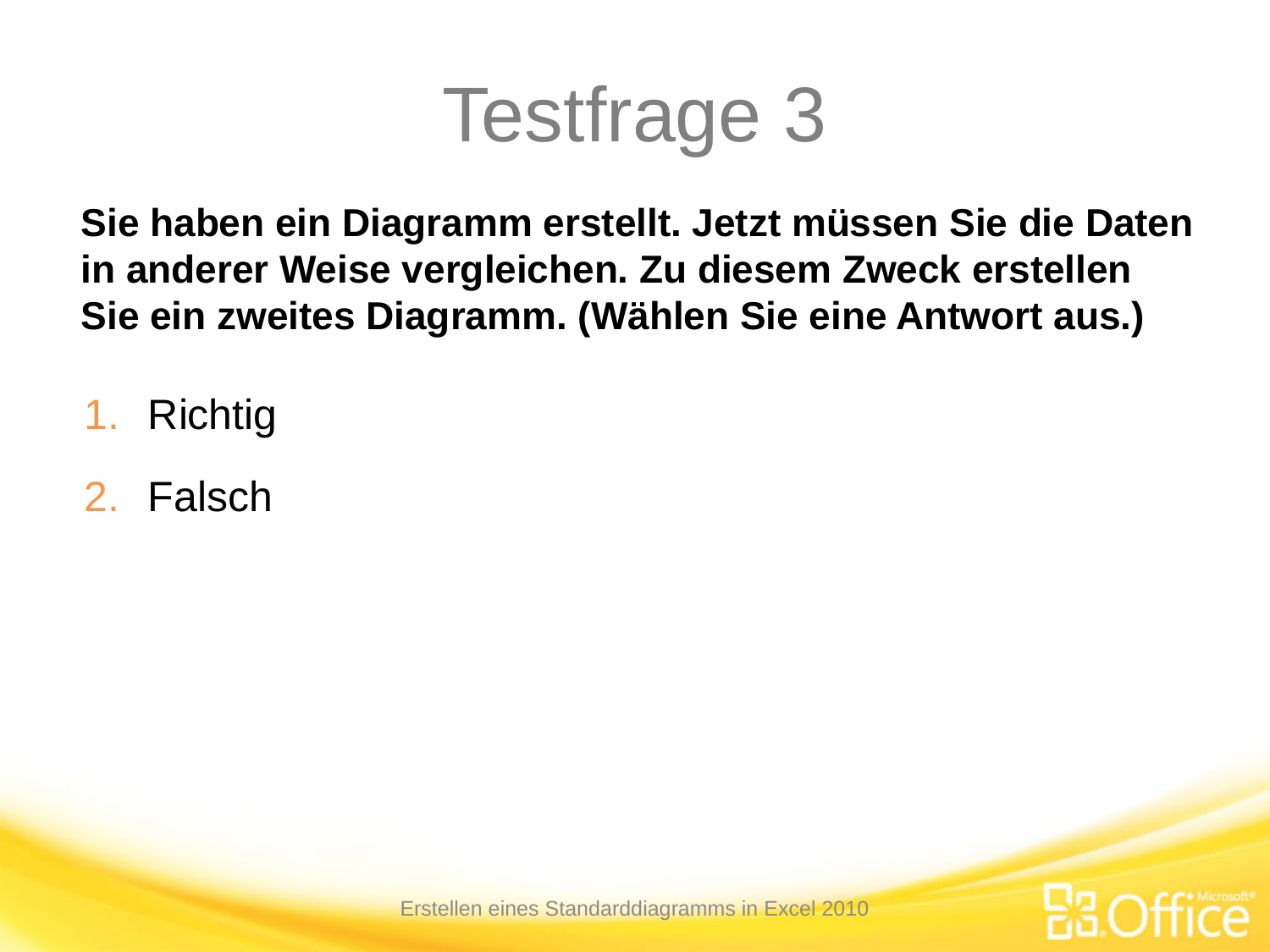

# Testfrage 3
Sie haben ein Diagramm erstellt. Jetzt müssen Sie die Daten in anderer Weise vergleichen. Zu diesem Zweck erstellen Sie ein zweites Diagramm. (Wählen Sie eine Antwort aus.)
Richtig
Falsch
Erstellen eines Standarddiagramms in Excel 2010